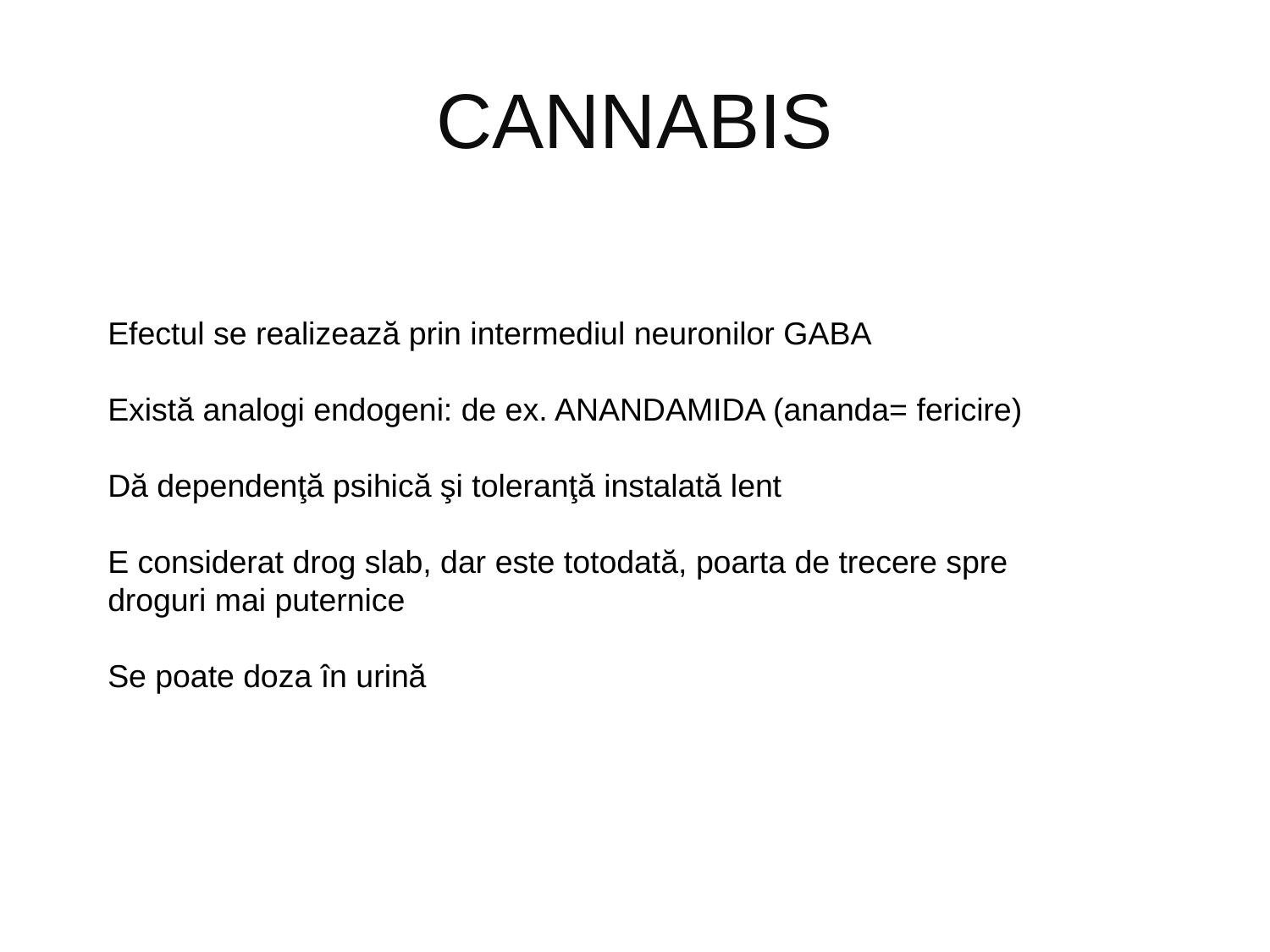

# CANNABIS
Efectul se realizează prin intermediul neuronilor GABA

Există analogi endogeni: de ex. ANANDAMIDA (ananda= fericire)

Dă dependenţă psihică şi toleranţă instalată lent

E considerat drog slab, dar este totodată, poarta de trecere spre droguri mai puternice

Se poate doza în urină